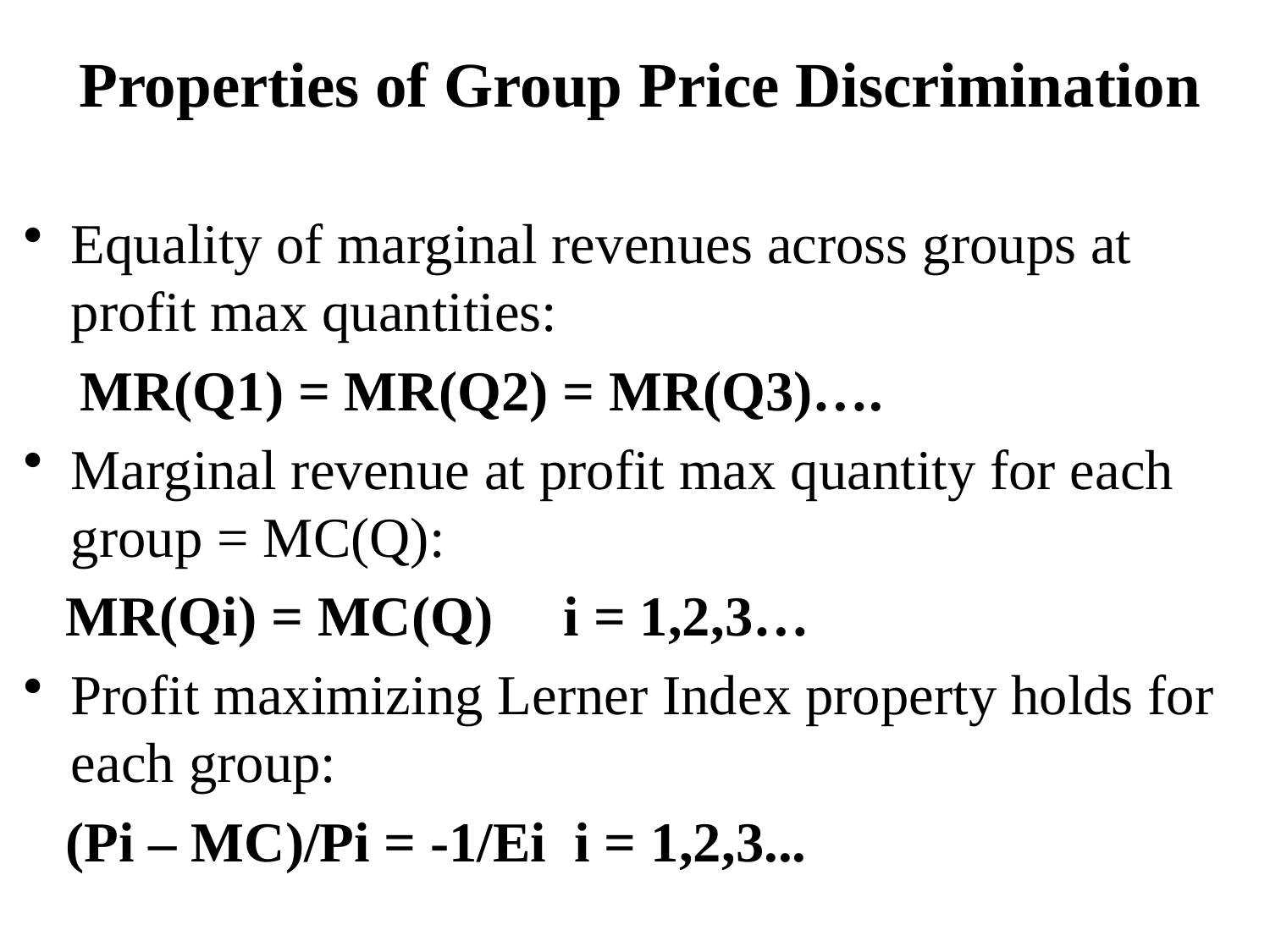

# Properties of Group Price Discrimination
Equality of marginal revenues across groups at profit max quantities:
    MR(Q1) = MR(Q2) = MR(Q3)….
Marginal revenue at profit max quantity for each group = MC(Q):
   MR(Qi) = MC(Q)     i = 1,2,3…
Profit maximizing Lerner Index property holds for each group:
   (Pi – MC)/Pi = -1/Ei  i = 1,2,3...